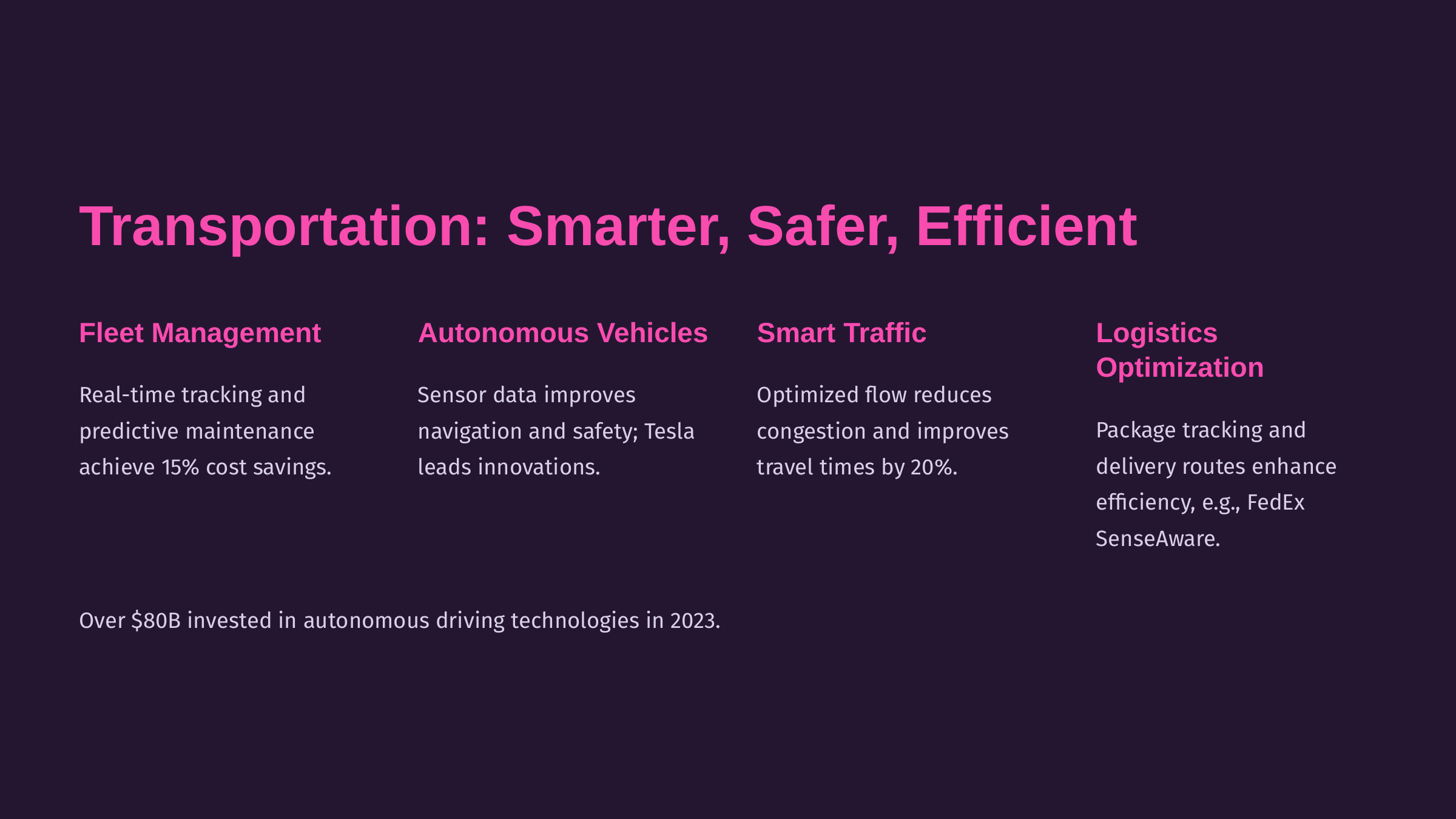

Transportation: Smarter, Safer, Efficient
Fleet Management
Autonomous Vehicles
Smart Traffic
Logistics Optimization
Real-time tracking and predictive maintenance achieve 15% cost savings.
Sensor data improves navigation and safety; Tesla leads innovations.
Optimized flow reduces congestion and improves travel times by 20%.
Package tracking and delivery routes enhance efficiency, e.g., FedEx SenseAware.
Over $80B invested in autonomous driving technologies in 2023.